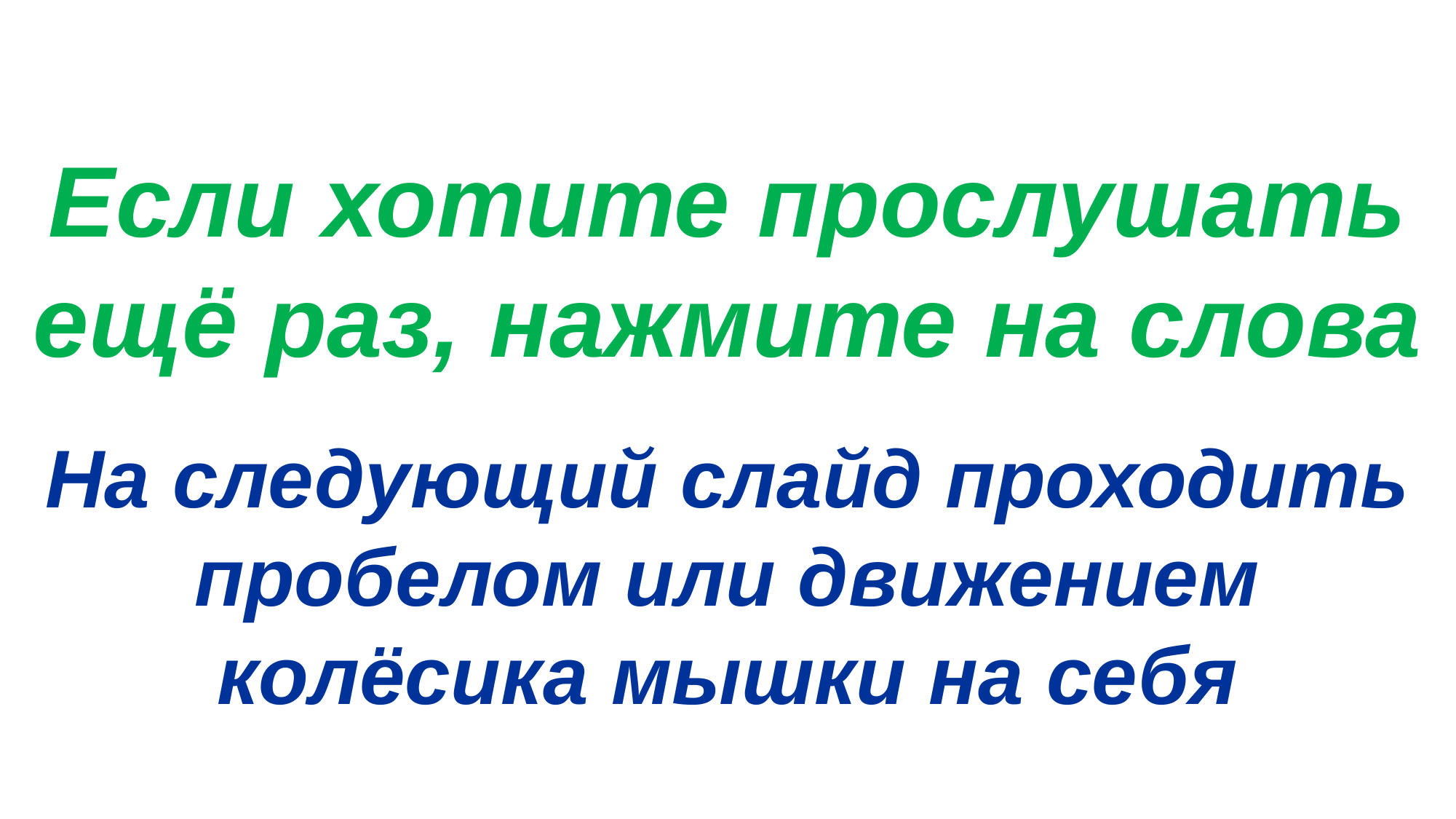

Если хотите прослушать ещё раз, нажмите на слова
На следующий слайд проходить пробелом или движением колёсика мышки на себя